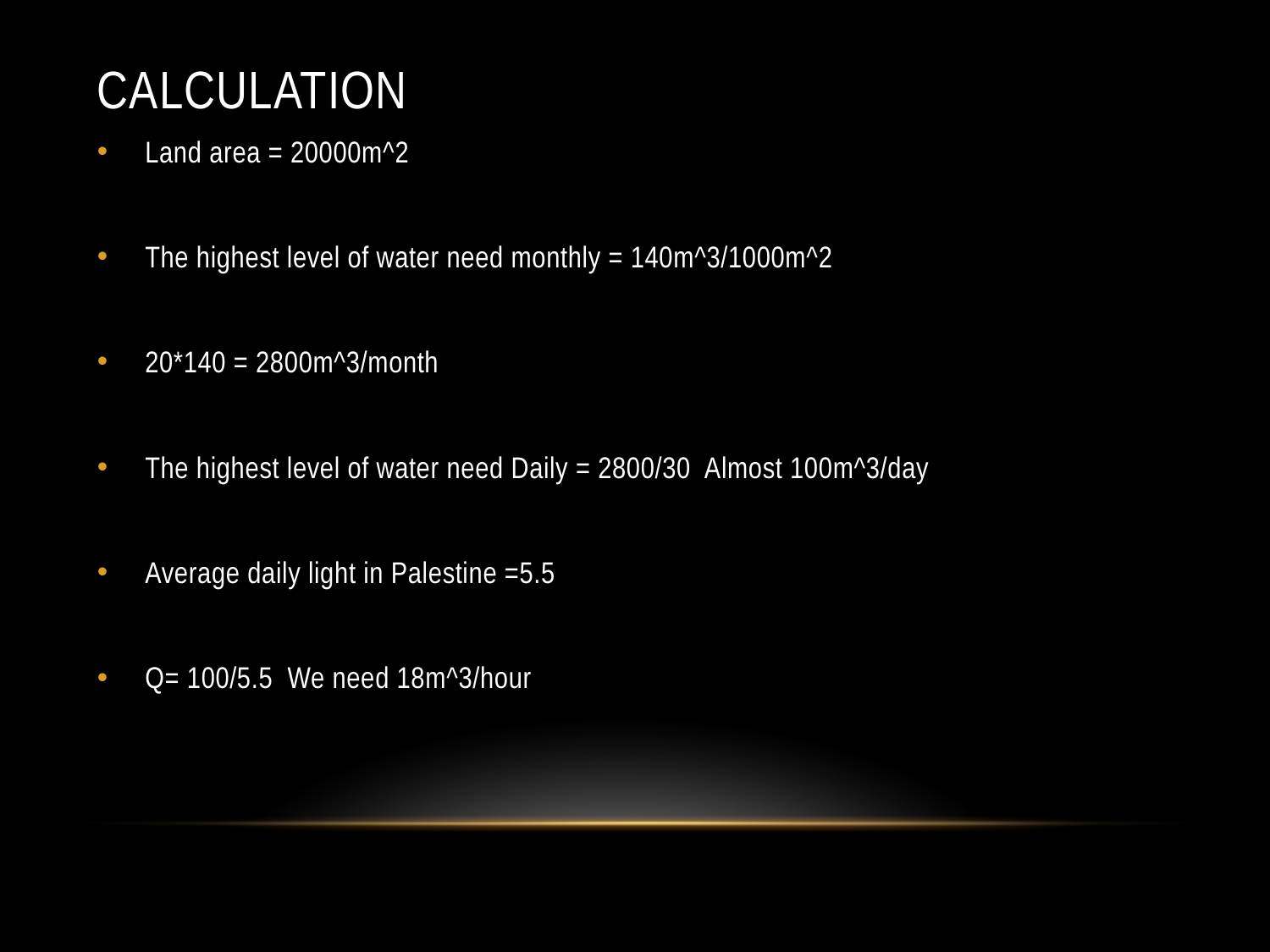

# Calculation
Land area = 20000m^2

The highest level of water need monthly = 140m^3/1000m^2

20*140 = 2800m^3/month

The highest level of water need Daily = 2800/30  Almost 100m^3/day

Average daily light in Palestine =5.5

Q= 100/5.5  We need 18m^3/hour